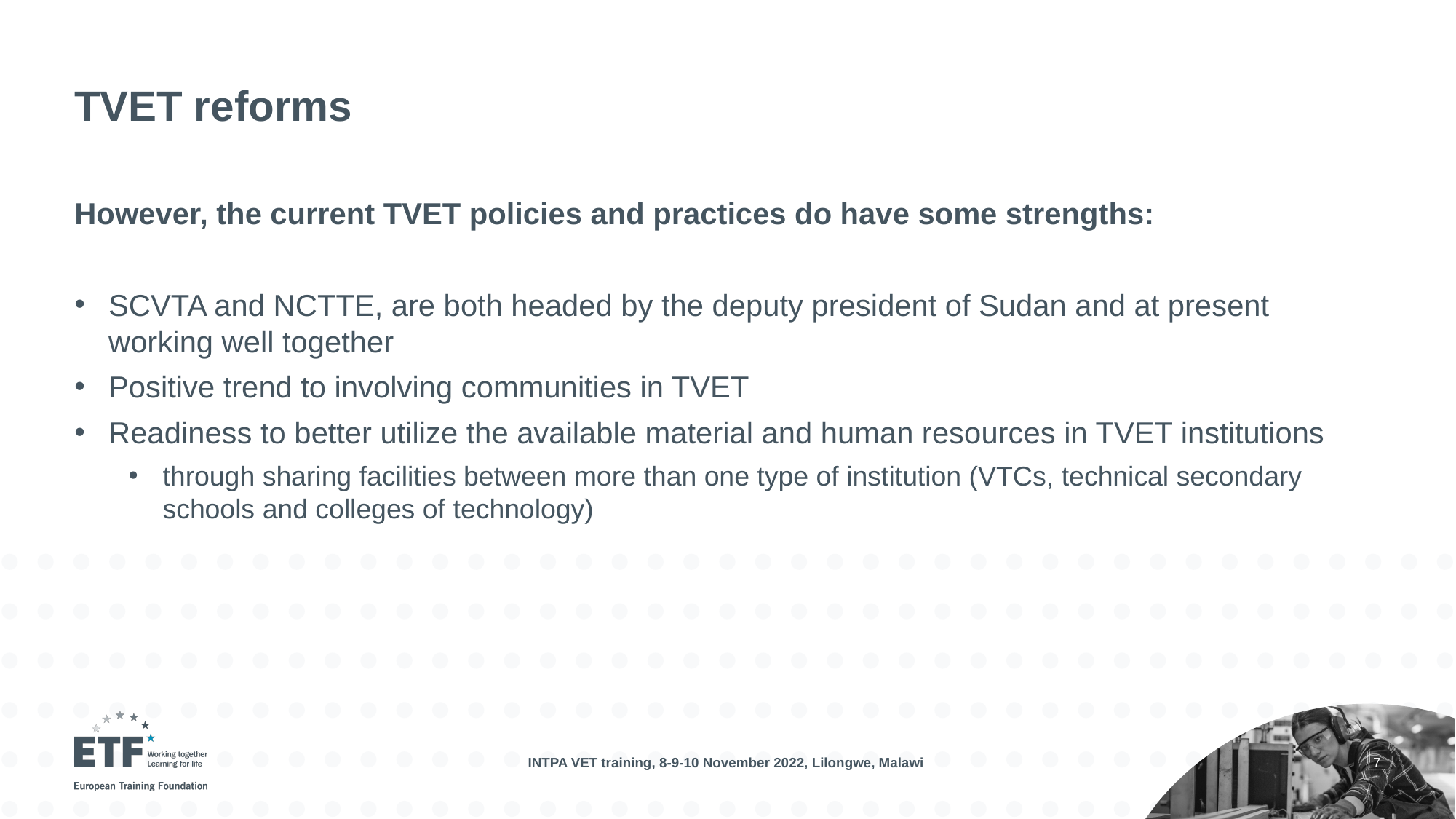

# TVET reforms
However, the current TVET policies and practices do have some strengths:

SCVTA and NCTTE, are both headed by the deputy president of Sudan and at present working well together
Positive trend to involving communities in TVET
Readiness to better utilize the available material and human resources in TVET institutions
through sharing facilities between more than one type of institution (VTCs, technical secondary schools and colleges of technology)

INTPA VET training, 8-9-10 November 2022, Lilongwe, Malawi
7